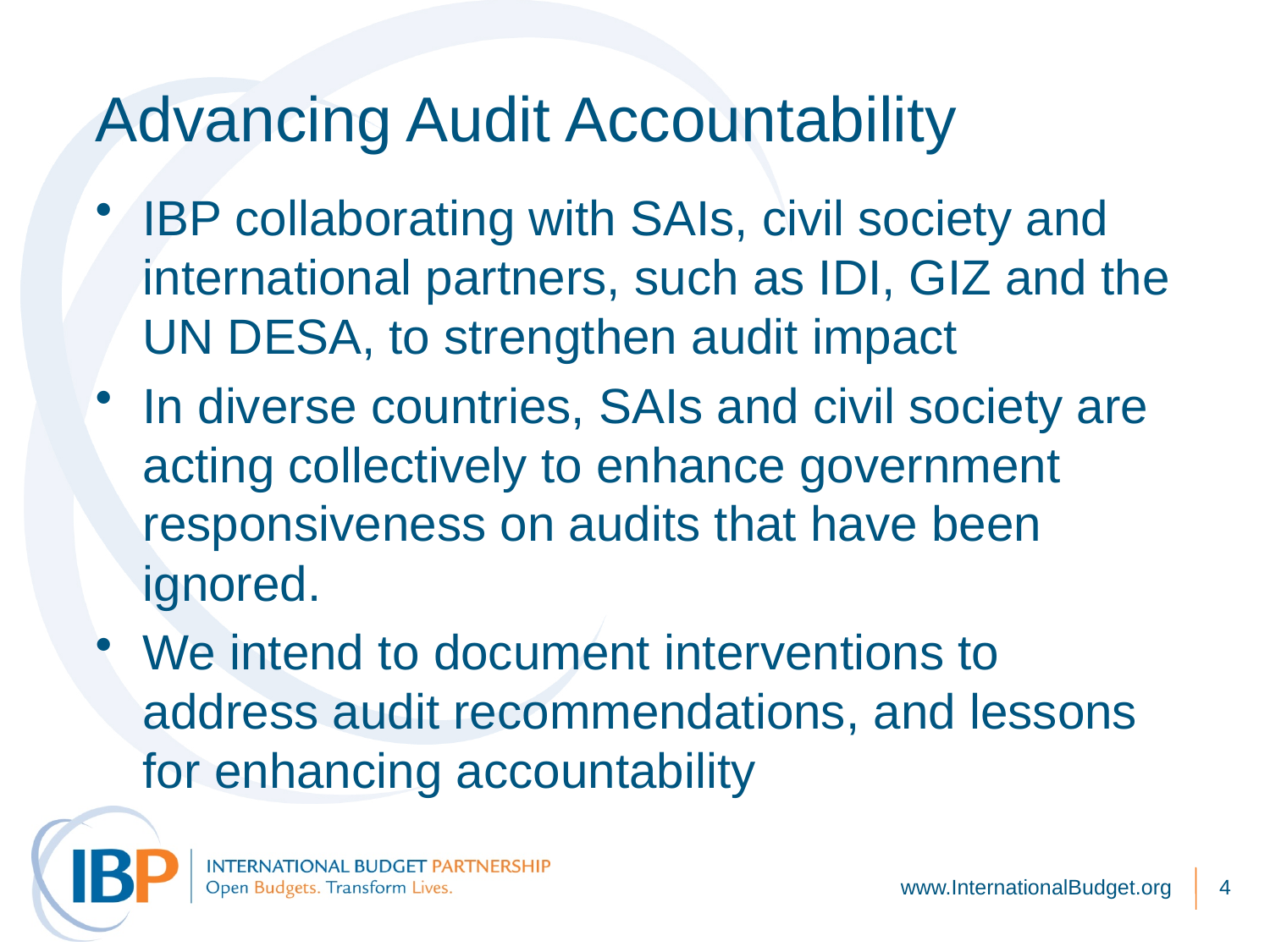

# Advancing Audit Accountability
IBP collaborating with SAIs, civil society and international partners, such as IDI, GIZ and the UN DESA, to strengthen audit impact
In diverse countries, SAIs and civil society are acting collectively to enhance government responsiveness on audits that have been ignored.
We intend to document interventions to address audit recommendations, and lessons for enhancing accountability

www.InternationalBudget.org
4